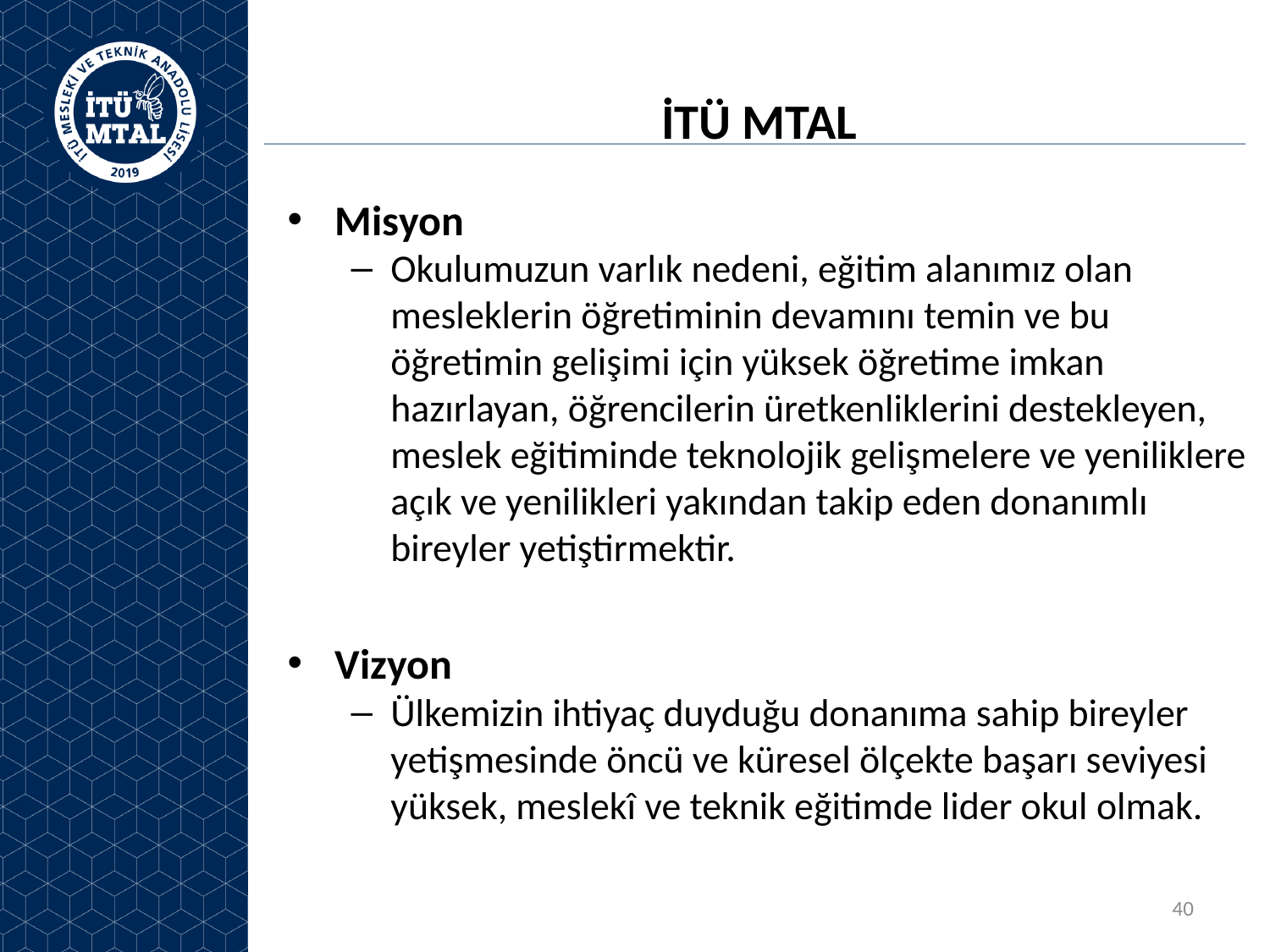

# İTÜ MTAL
Misyon
Okulumuzun varlık nedeni, eğitim alanımız olan mesleklerin öğretiminin devamını temin ve bu öğretimin gelişimi için yüksek öğretime imkan hazırlayan, öğrencilerin üretkenliklerini destekleyen, meslek eğitiminde teknolojik gelişmelere ve yeniliklere açık ve yenilikleri yakından takip eden donanımlı bireyler yetiştirmektir.

Vizyon
Ülkemizin ihtiyaç duyduğu donanıma sahip bireyler yetişmesinde öncü ve küresel ölçekte başarı seviyesi yüksek, meslekî ve teknik eğitimde lider okul olmak.
40